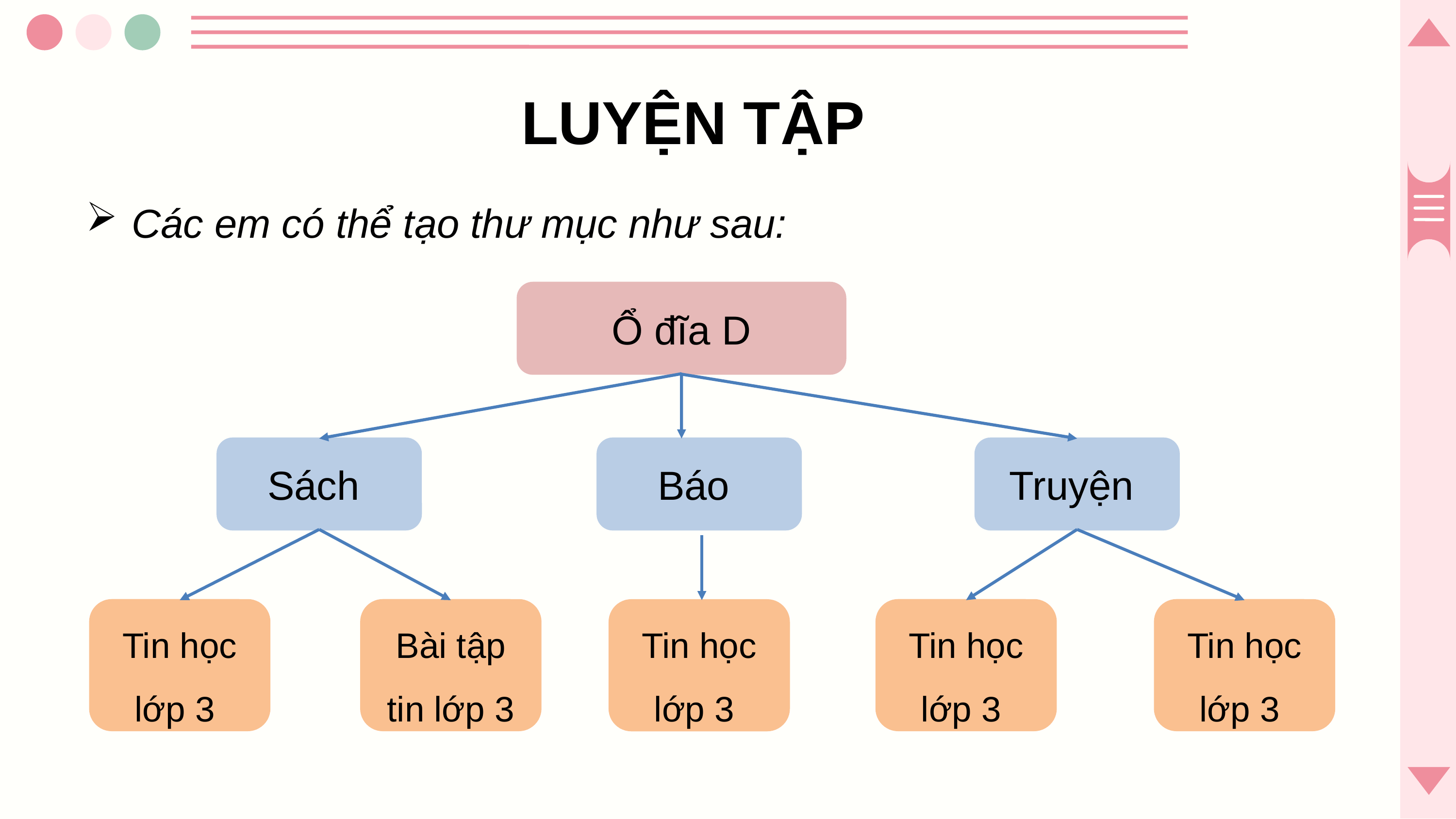

LUYỆN TẬP

Các em có thể tạo thư mục như sau:

Ổ đĩa D
Sách
Báo
Truyện
Bài tập tin lớp 3
Tin học lớp 3
Tin học lớp 3
Tin học lớp 3
Tin học lớp 3